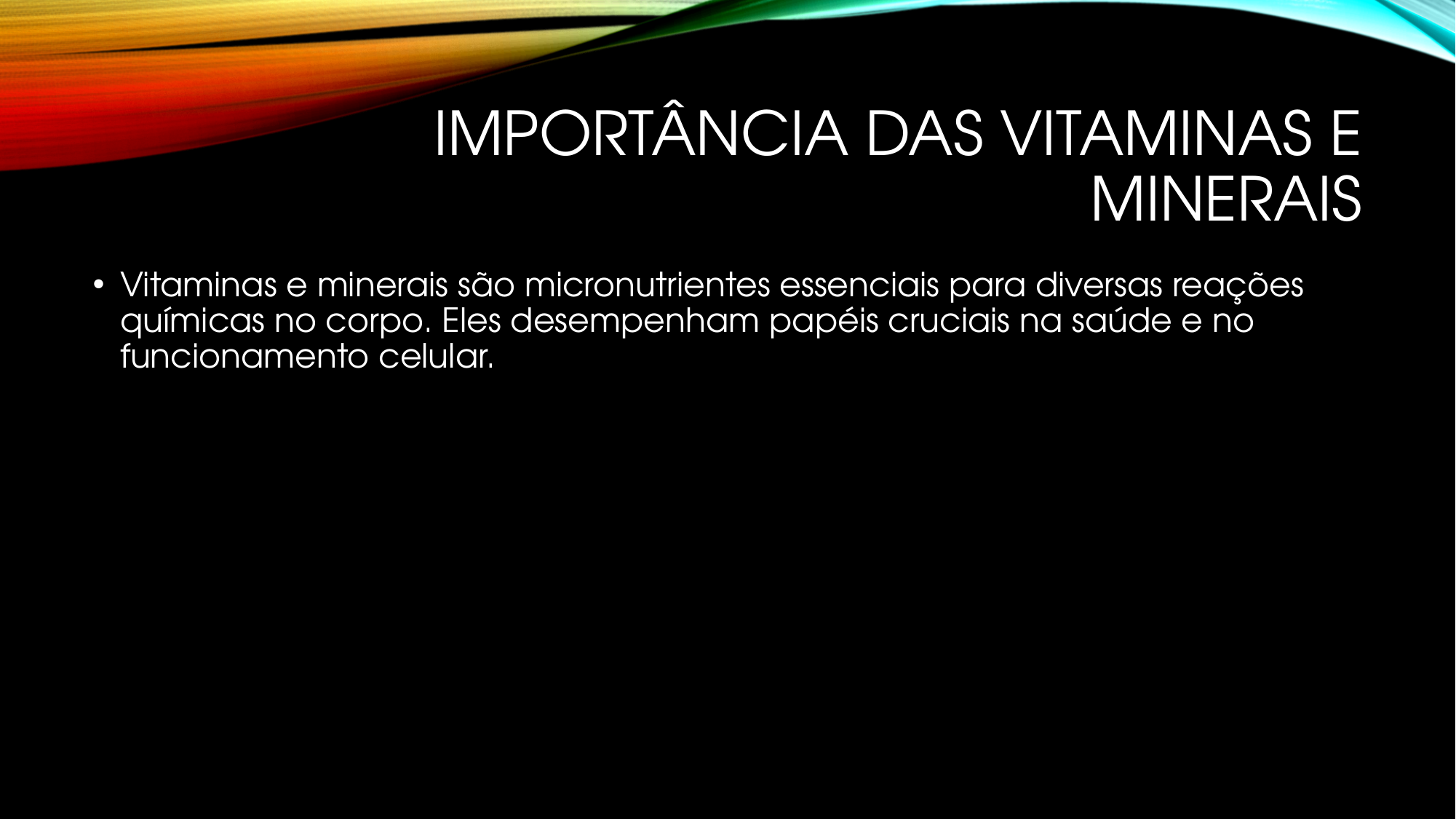

# Importância das Vitaminas e Minerais
Vitaminas e minerais são micronutrientes essenciais para diversas reações químicas no corpo. Eles desempenham papéis cruciais na saúde e no funcionamento celular.